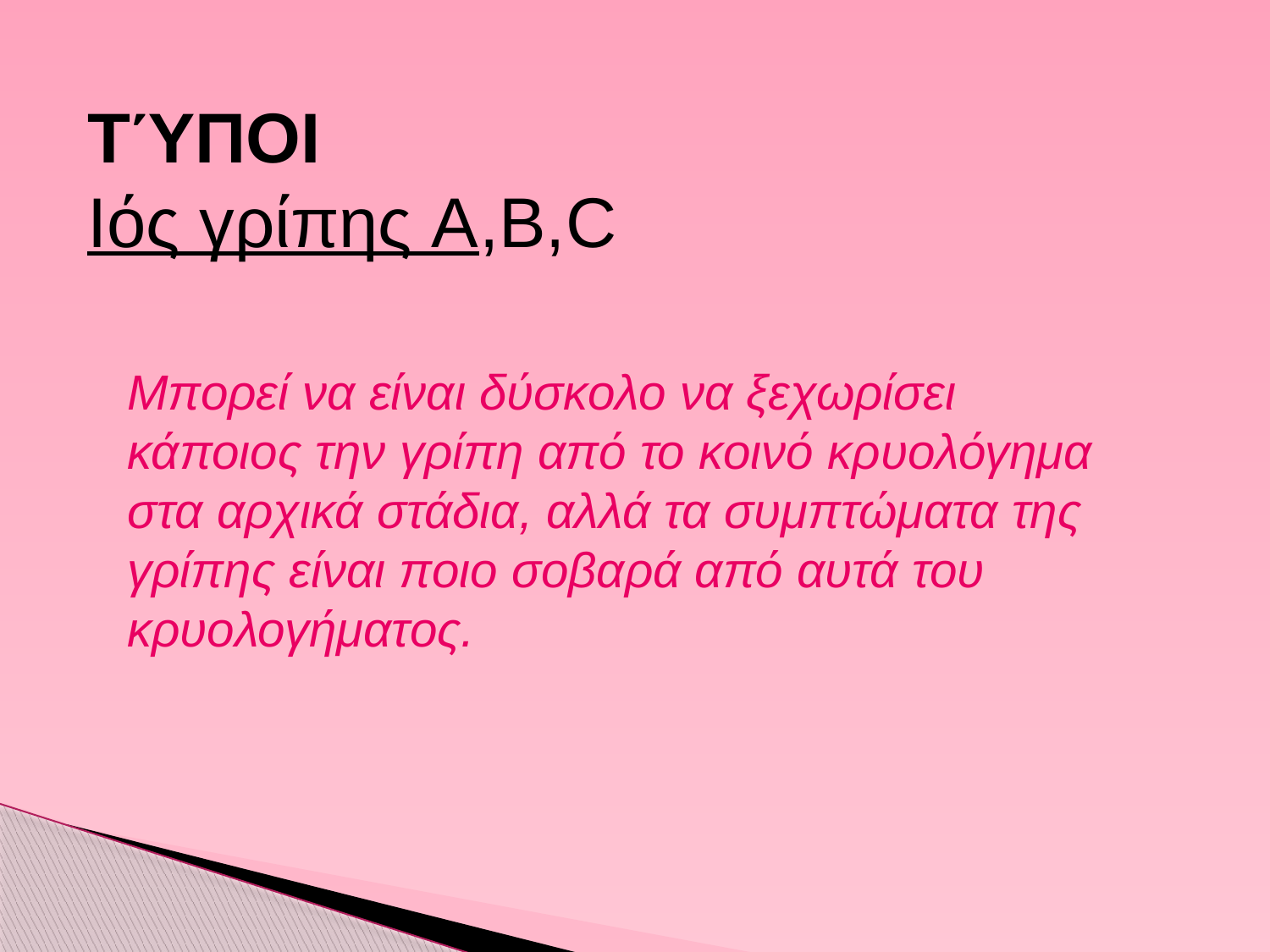

Τύποι
Ιός γρίπης A,B,C
Μπορεί να είναι δύσκολο να ξεχωρίσει κάποιος την γρίπη από το κοινό κρυολόγημα στα αρχικά στάδια, αλλά τα συμπτώματα της γρίπης είναι ποιο σοβαρά από αυτά του κρυολογήματος.